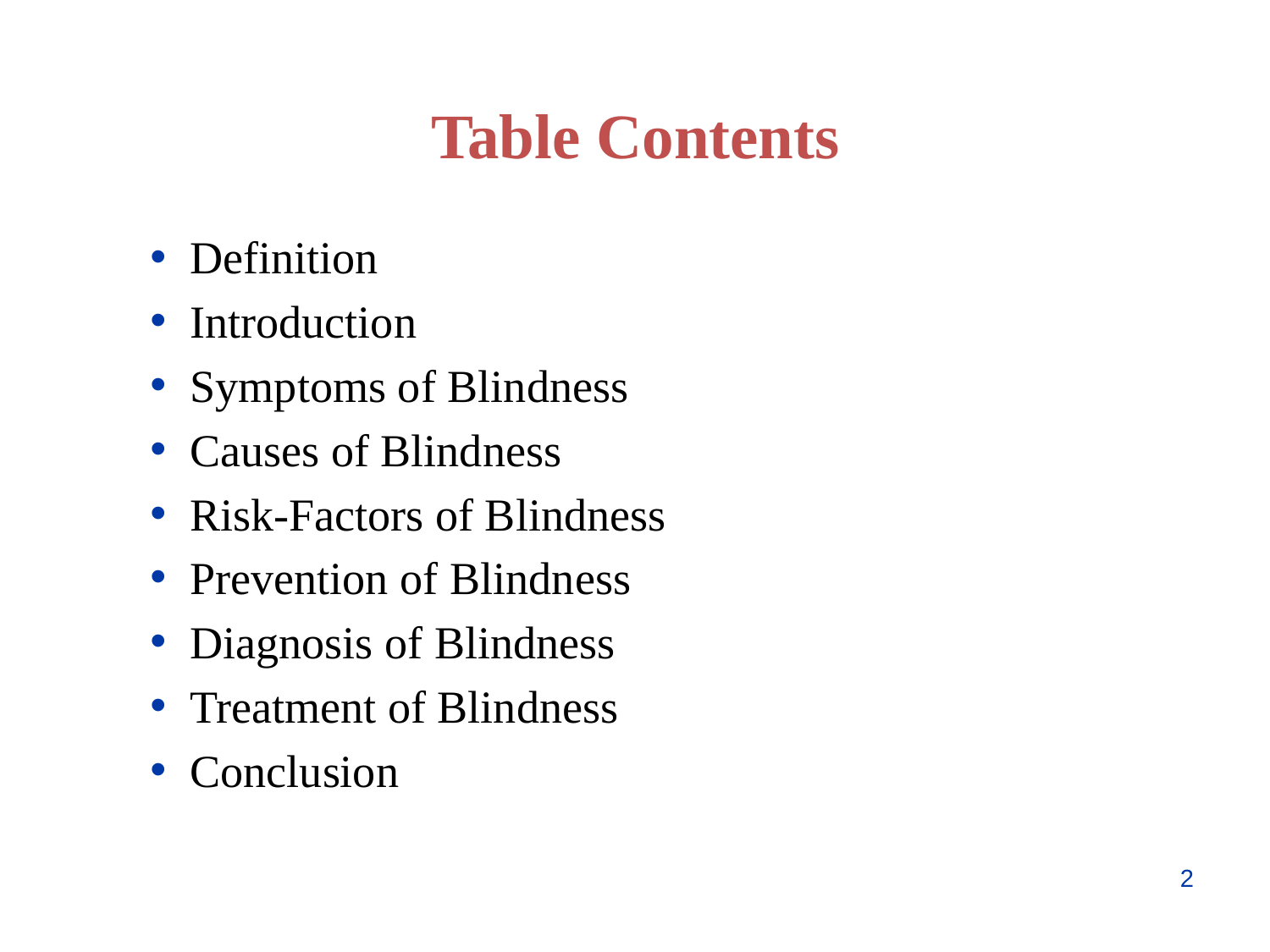

Table Contents
Definition
Introduction
Symptoms of Blindness
Causes of Blindness
Risk-Factors of Blindness
Prevention of Blindness
Diagnosis of Blindness
Treatment of Blindness
Conclusion
2